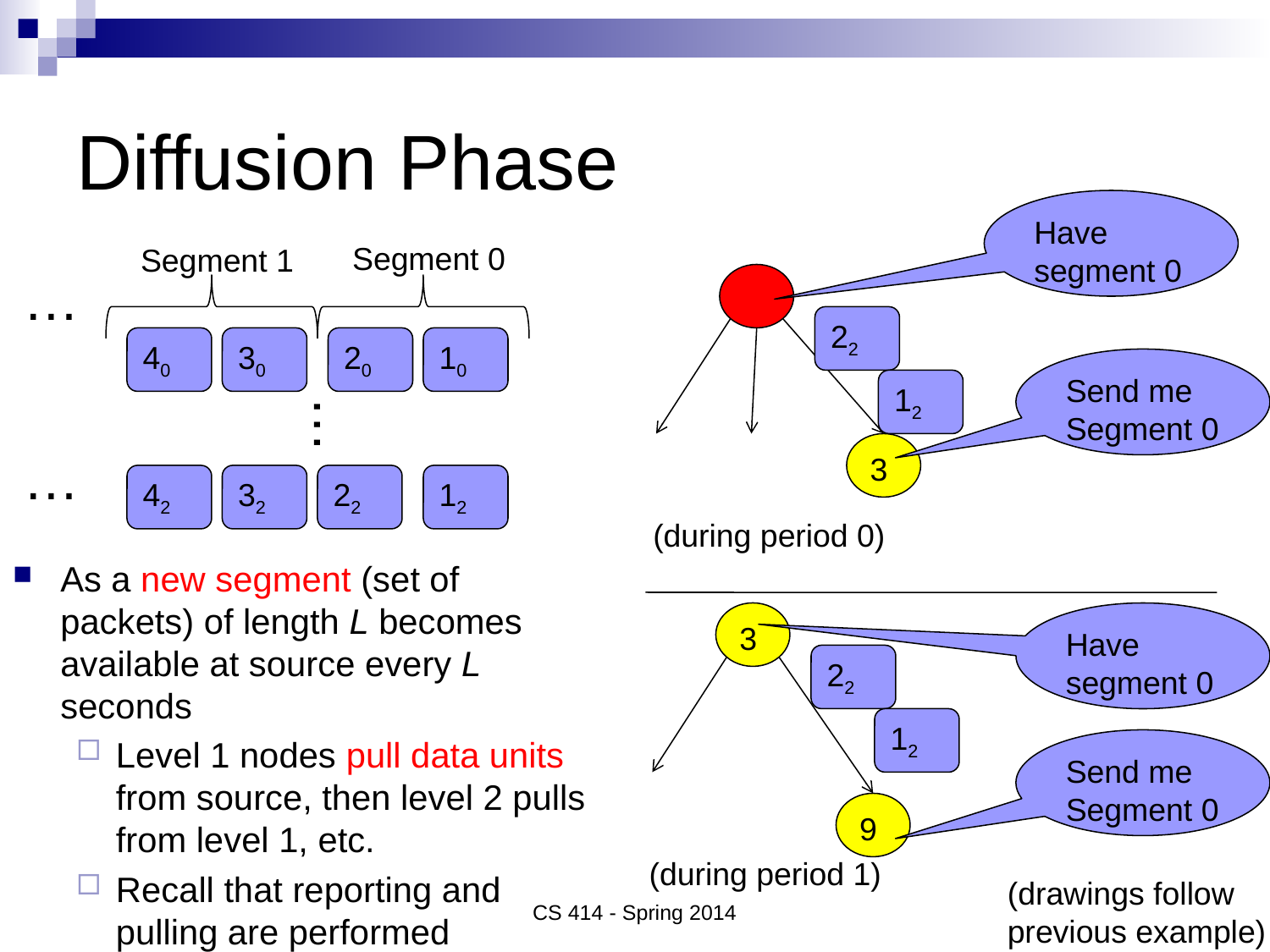

# Diffusion Phase
Have segment 0

Segment 0
Segment 1
…

22
40
30
20
10
Send me
Segment 0
12
…
3
…
42
32
22
12
(during period 0)
As a new segment (set of packets) of length L becomes available at source every L seconds
Level 1 nodes pull data units from source, then level 2 pulls from level 1, etc.
Recall that reporting and pulling are performed periodically
3
Have segment 0
22
12
Send me
Segment 0
9
(during period 1)
CS 414 - Spring 2014
(drawings follow previous example)